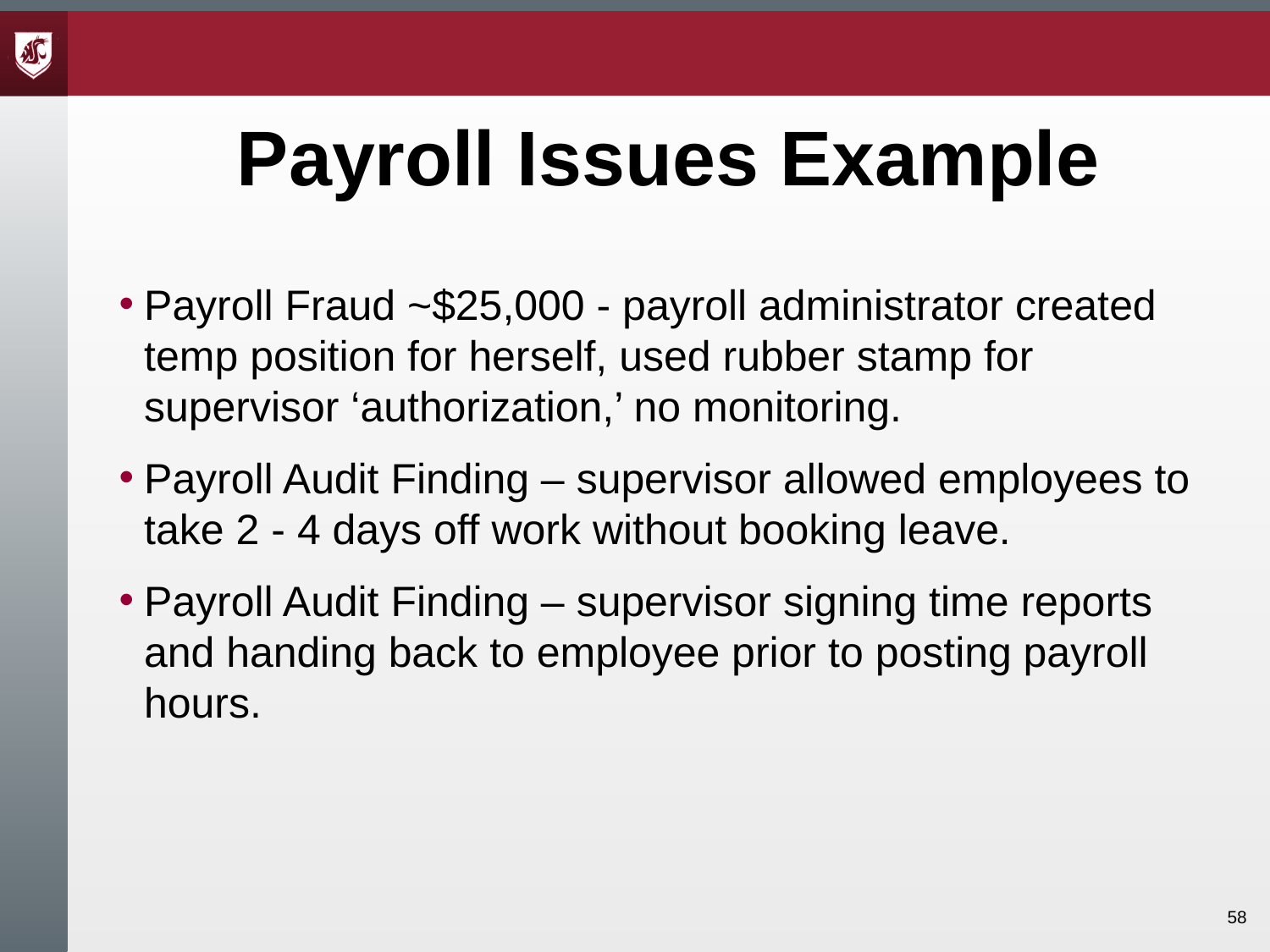

# Payroll Issues Example
Payroll Fraud ~$25,000 - payroll administrator created temp position for herself, used rubber stamp for supervisor ‘authorization,’ no monitoring.
Payroll Audit Finding – supervisor allowed employees to take 2 - 4 days off work without booking leave.
Payroll Audit Finding – supervisor signing time reports and handing back to employee prior to posting payroll hours.

58